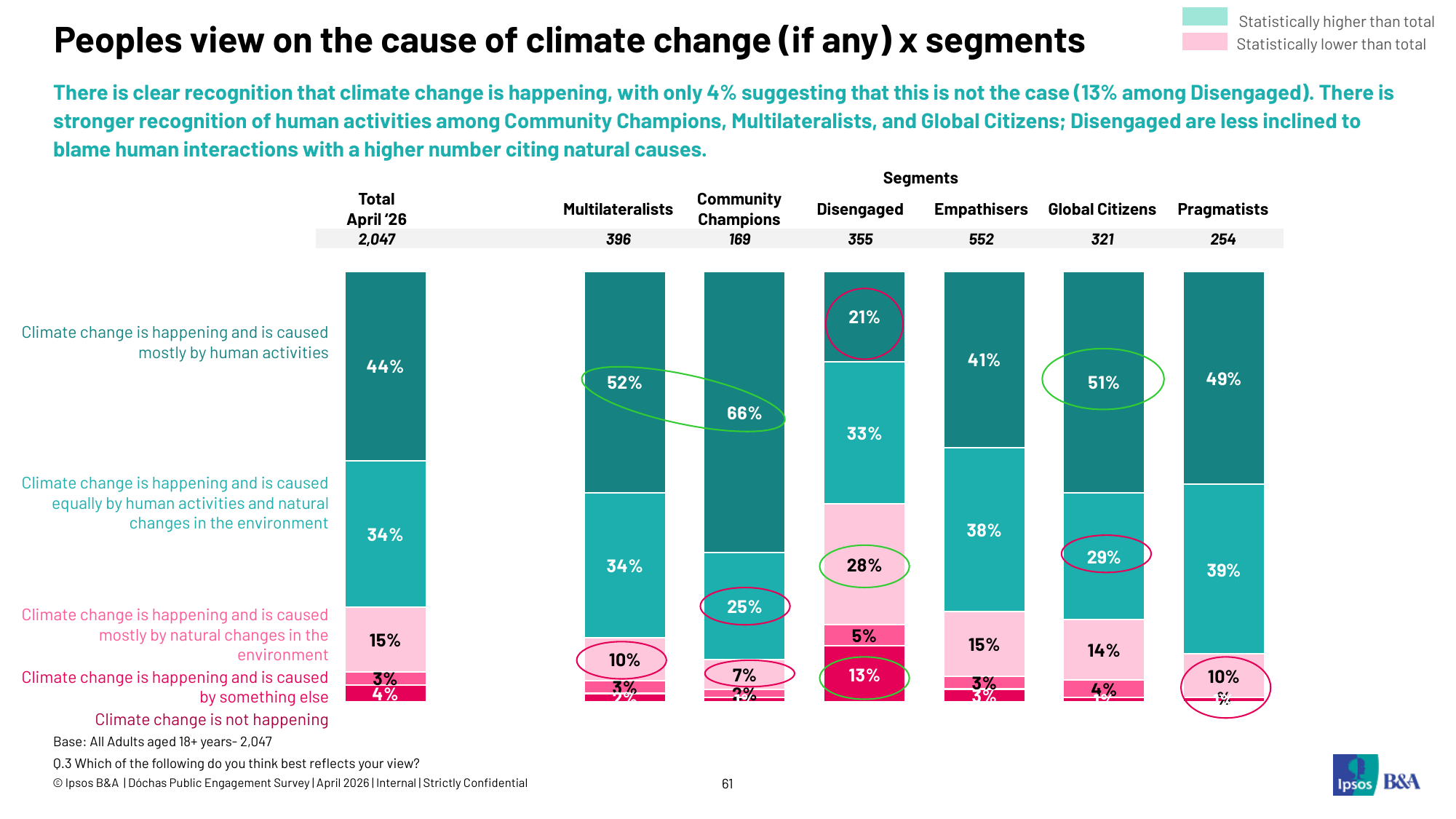

Statistically higher than total

Statistically lower than total

# Peoples view on the cause of climate change (if any) x segments
There is clear recognition that climate change is happening, with only 4% suggesting that this is not the case (13% among Disengaged). There is stronger recognition of human activities among Community Champions, Multilateralists, and Global Citizens; Disengaged are less inclined to blame human interactions with a higher number citing natural causes.
|  |  | Segments |  |  |  |  |  |
| --- | --- | --- | --- | --- | --- | --- | --- |
| Total April ‘26 |  | Multilateralists | Community Champions | Disengaged | Empathisers | Global Citizens | Pragmatists |
| 2,047 |  | 396 | 169 | 355 | 552 | 321 | 254 |

### Chart

| Category |  |  |  |  |  |
|---|---|---|---|---|---|
| Climate change is happening and is caused mostly by human activities |
| --- |
| Climate change is happening and is caused equally by human activities and natural changes in the environment |
| Climate change is happening and is caused mostly by natural changes in the environment |
| Climate change is happening and is caused by something else |
| Climate change is not happening |

Base: All Adults aged 18+ years- 2,047
Q.3 Which of the following do you think best reflects your view?